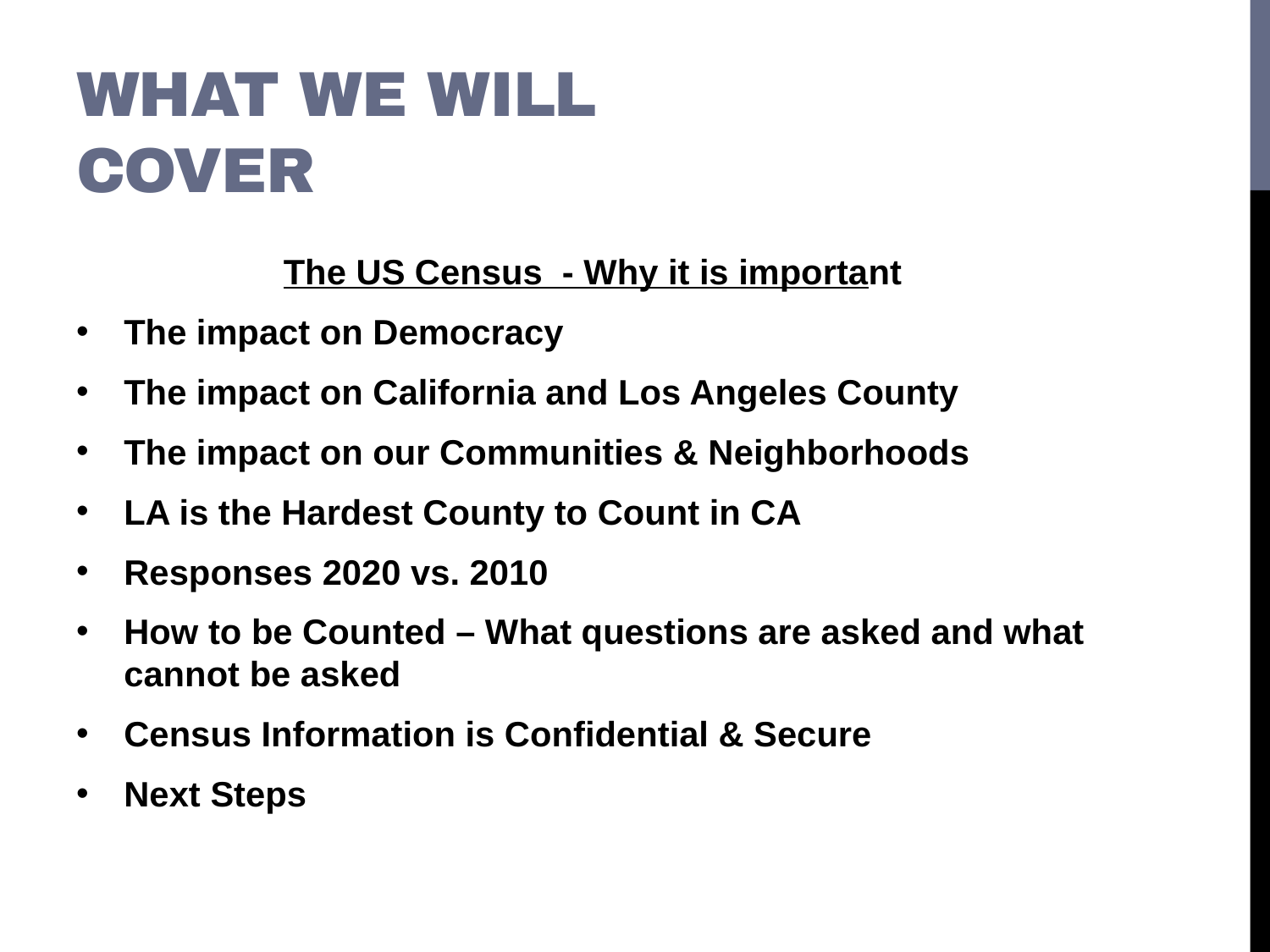

# What we will cover
The US Census  - Why it is important
The impact on Democracy
The impact on California and Los Angeles County
The impact on our Communities & Neighborhoods
LA is the Hardest County to Count in CA
Responses 2020 vs. 2010
How to be Counted – What questions are asked and what cannot be asked
Census Information is Confidential & Secure
Next Steps